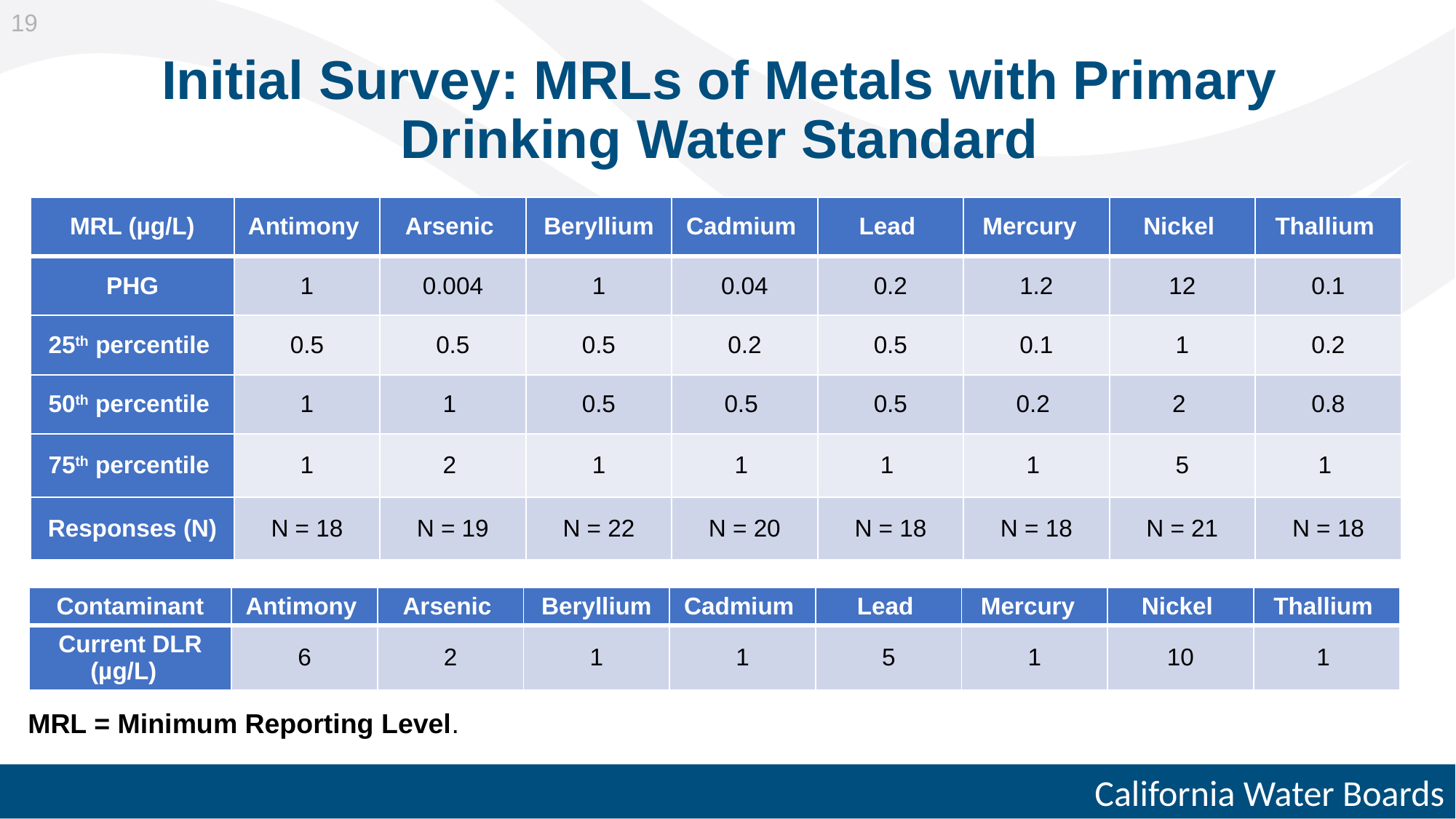

19
Initial Survey: MRLs of Metals with Primary Drinking Water Standard
| MRL (µg/L) | Antimony | Arsenic | Beryllium | Cadmium | Lead | Mercury | Nickel | Thallium |
| --- | --- | --- | --- | --- | --- | --- | --- | --- |
| PHG | 1 | 0.004 | 1 | 0.04 | 0.2 | 1.2 | 12 | 0.1 |
| 25th percentile | 0.5 | 0.5 | 0.5 | 0.2 | 0.5 | 0.1 | 1 | 0.2 |
| 50th percentile | 1 | 1 | 0.5 | 0.5 | 0.5 | 0.2 | 2 | 0.8 |
| 75th percentile | 1 | 2 | 1 | 1 | 1 | 1 | 5 | 1 |
| Responses (N) | N = 18 | N = 19 | N = 22 | N = 20 | N = 18 | N = 18 | N = 21 | N = 18 |
| Contaminant | Antimony | Arsenic | Beryllium | Cadmium ​ | Lead ​ | Mercury  ​ | Nickel ​ | Thallium ​ |
| --- | --- | --- | --- | --- | --- | --- | --- | --- |
| Current DLR (µg/L)  ​ | 6 | 2 | 1 | 1 | 5 | 1 | 10 | 1 ​ |
MRL = Minimum Reporting Level.